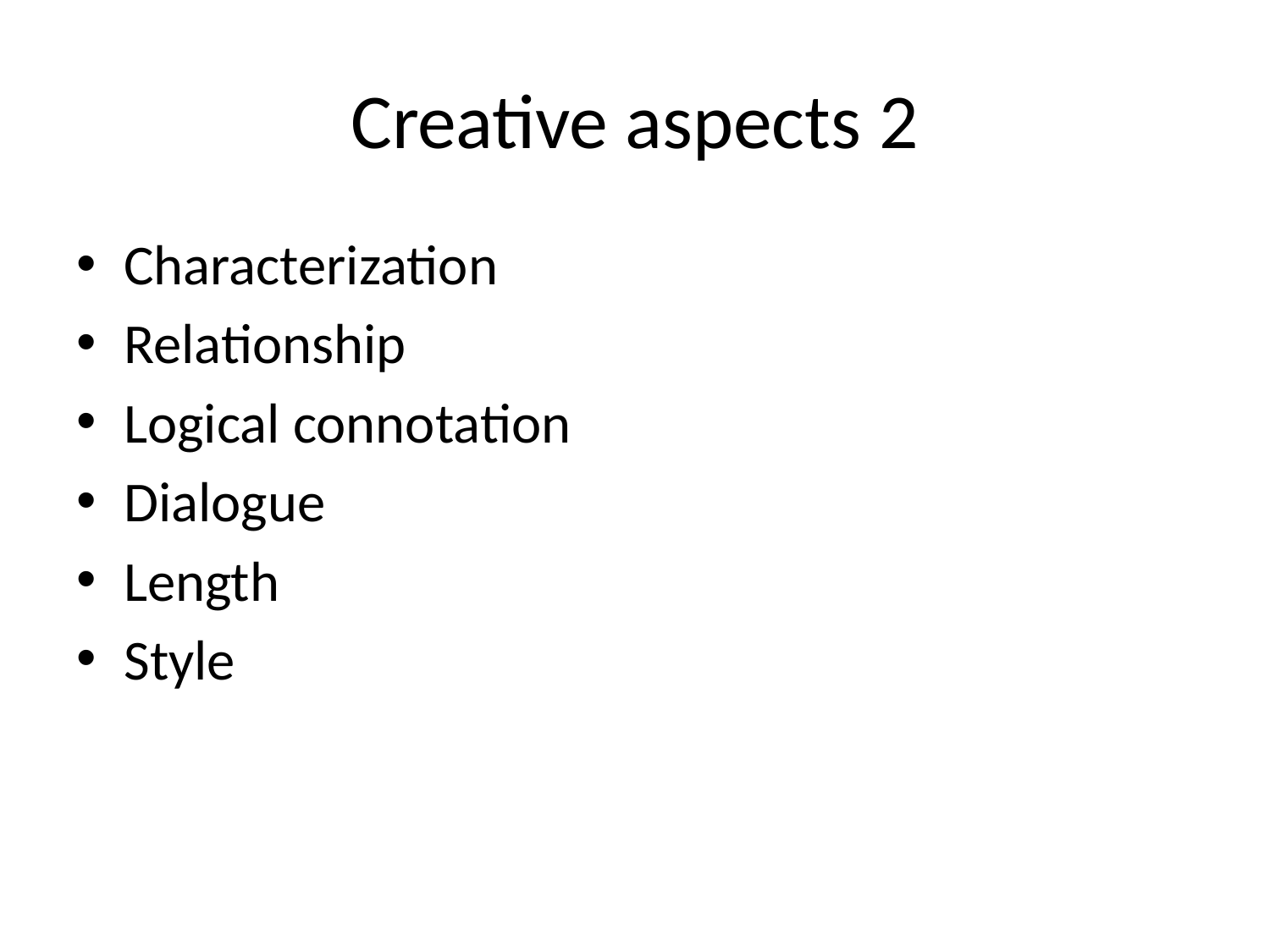

# Creative aspects 2
Characterization
Relationship
Logical connotation
Dialogue
Length
Style